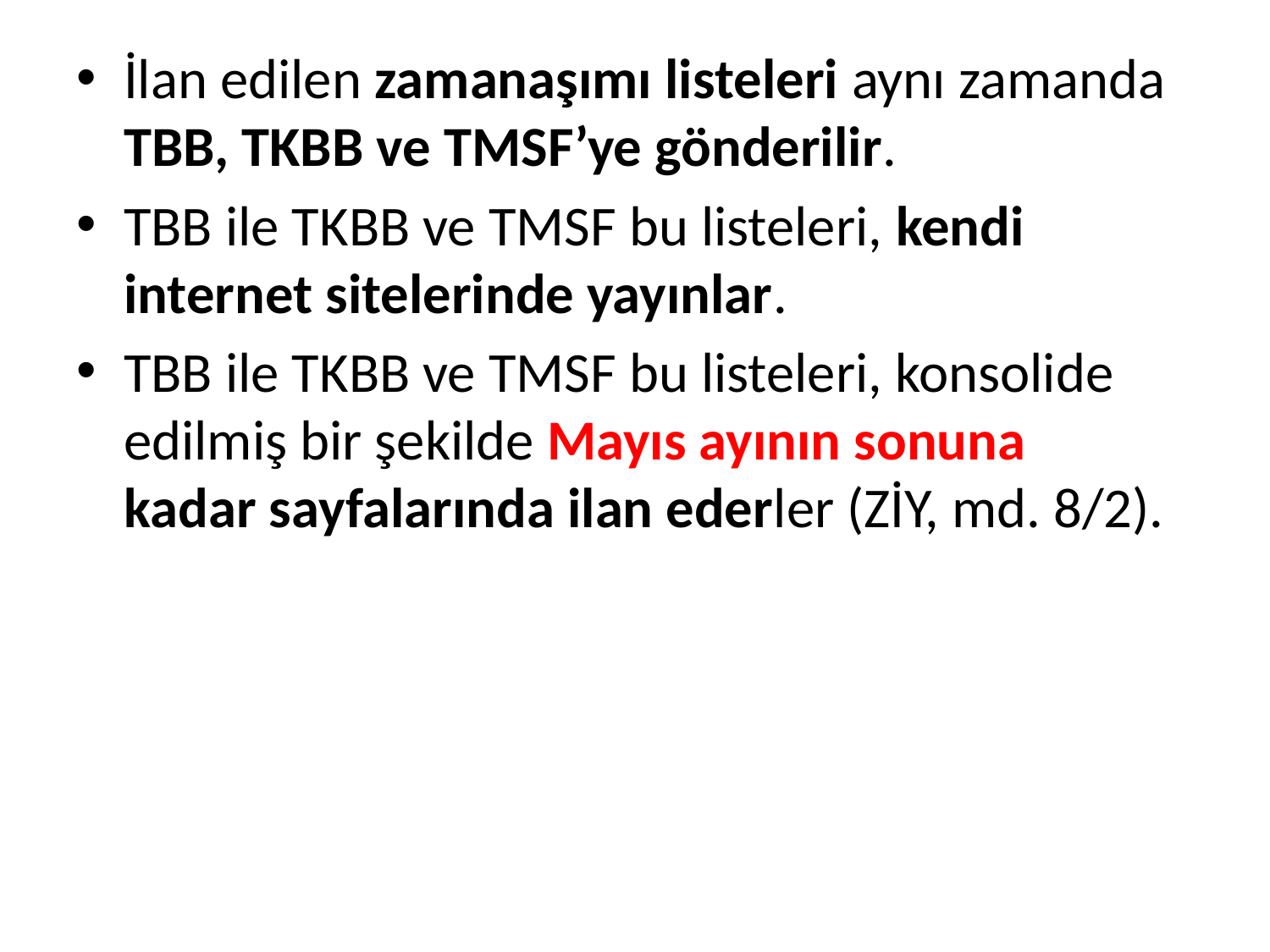

İlan edilen zamanaşımı listeleri aynı zamanda TBB, TKBB ve TMSF’ye gönderilir.
TBB ile TKBB ve TMSF bu listeleri, kendi internet sitelerinde yayınlar.
TBB ile TKBB ve TMSF bu listeleri, konsolide edilmiş bir şekilde Mayıs ayının sonuna kadar sayfalarında ilan ederler (ZİY, md. 8/2).